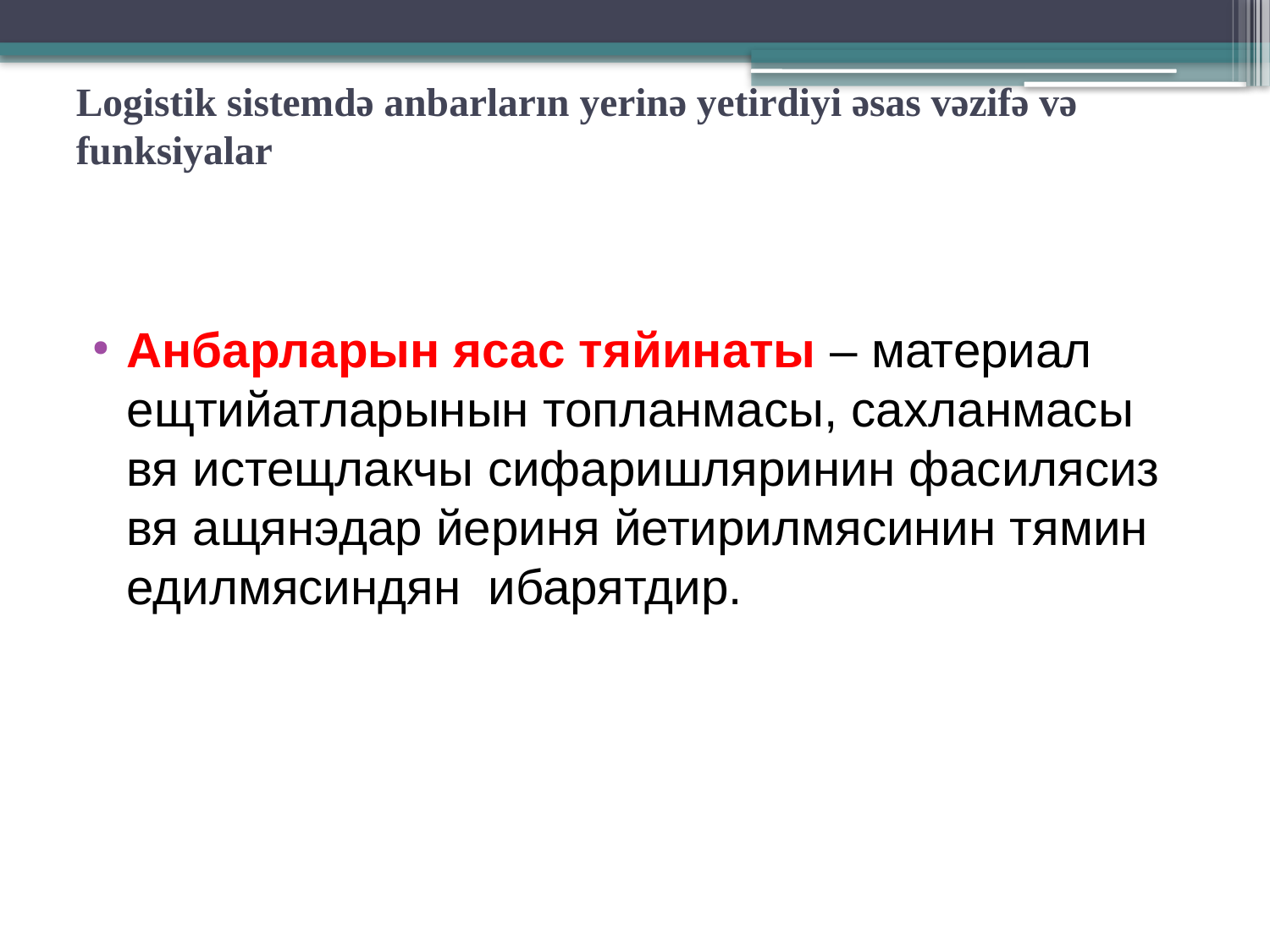

# Logistik sistemdə anbarların yerinə yetirdiyi əsas vəzifə və funksiyalar
Анбарларын ясас тяйинаты – материал ещтийатларынын топланмасы, сахланмасы вя истещлакчы сифаришляринин фасилясиз вя ащянэдар йериня йетирилмясинин тямин едилмясиндян  ибарятдир.